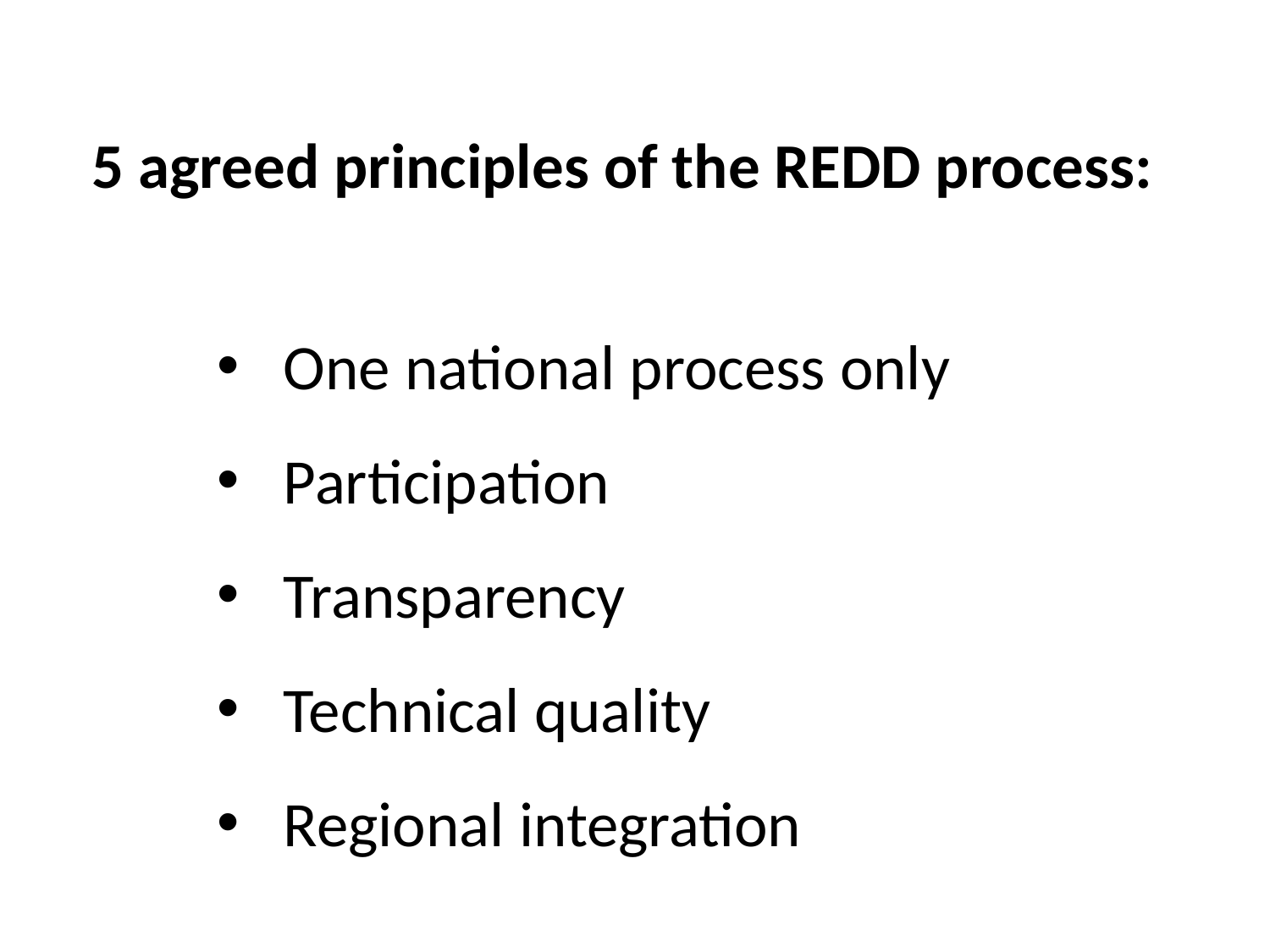

5 agreed principles of the REDD process:

One national process only
Participation
Transparency
Technical quality
Regional integration